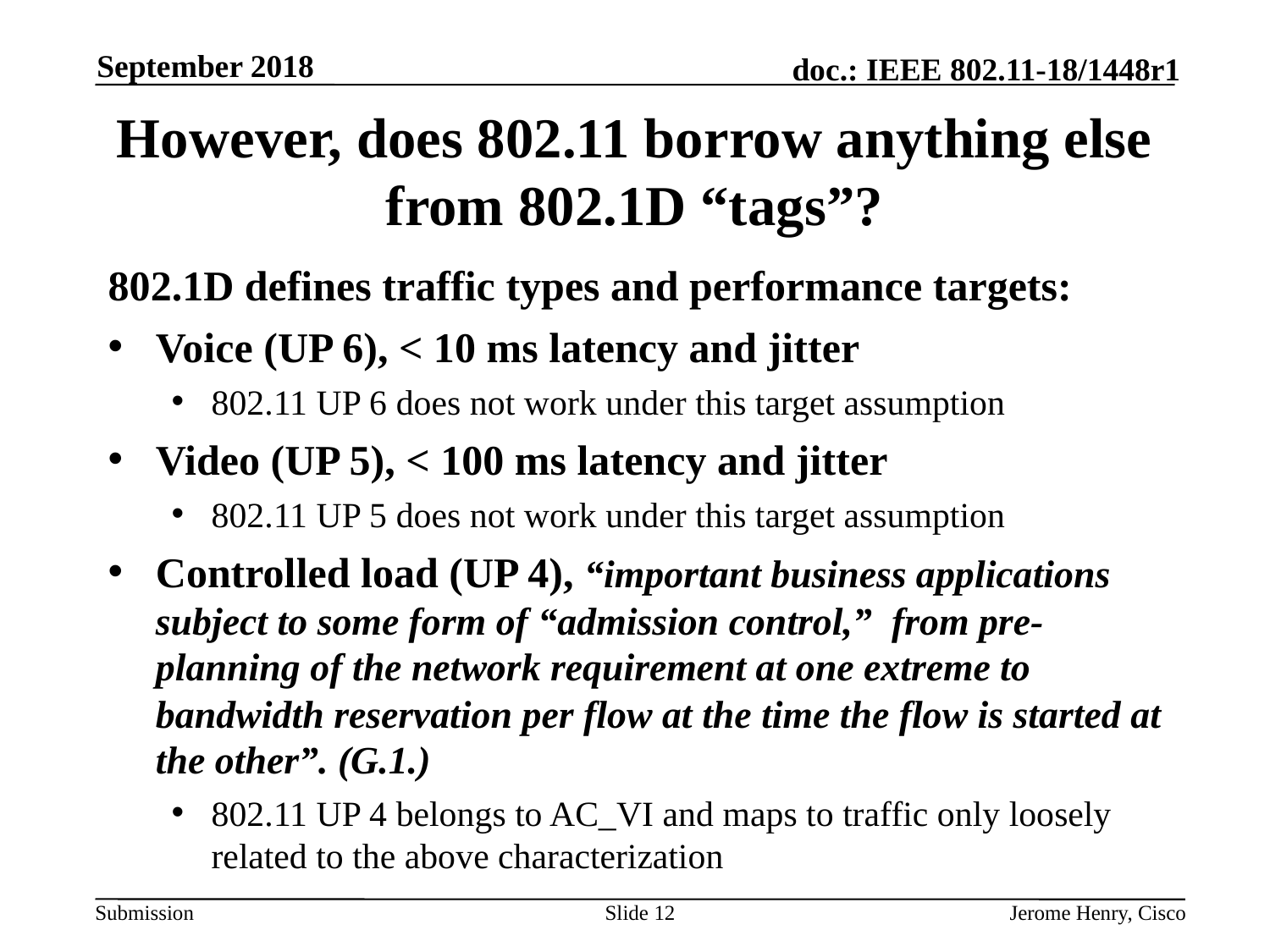

September 2018
# However, does 802.11 borrow anything else from 802.1D “tags”?
802.1D defines traffic types and performance targets:
Voice (UP 6), < 10 ms latency and jitter
802.11 UP 6 does not work under this target assumption
Video (UP 5), < 100 ms latency and jitter
802.11 UP 5 does not work under this target assumption
Controlled load (UP 4), “important business applications subject to some form of “admission control,”  from pre-planning of the network requirement at one extreme to bandwidth reservation per flow at the time the flow is started at the other”. (G.1.)
802.11 UP 4 belongs to AC_VI and maps to traffic only loosely related to the above characterization
Slide 12
Jerome Henry, Cisco